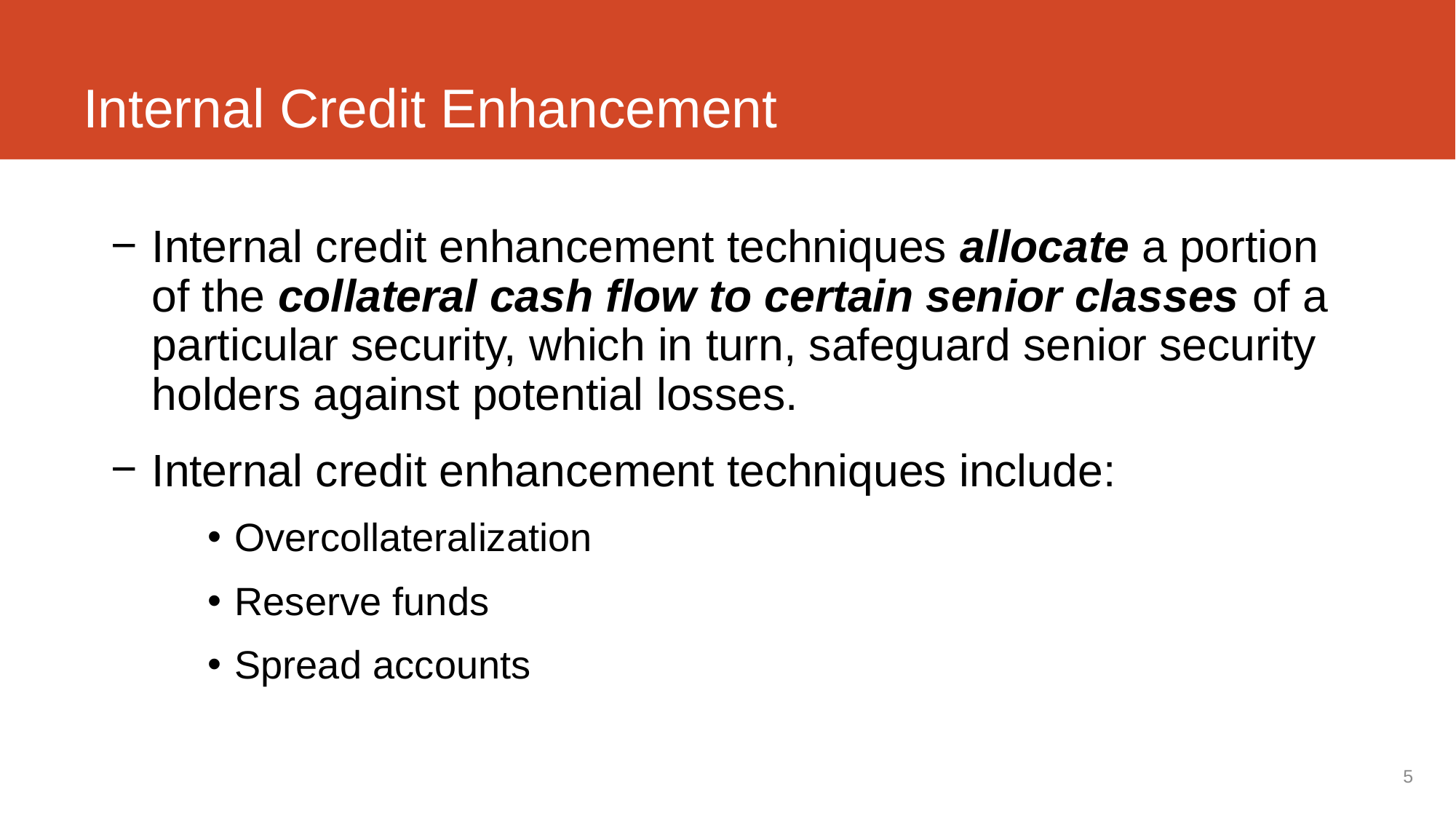

# Internal Credit Enhancement
Internal credit enhancement techniques allocate a portion of the collateral cash flow to certain senior classes of a particular security, which in turn, safeguard senior security holders against potential losses.
Internal credit enhancement techniques include:
Overcollateralization
Reserve funds
Spread accounts

5